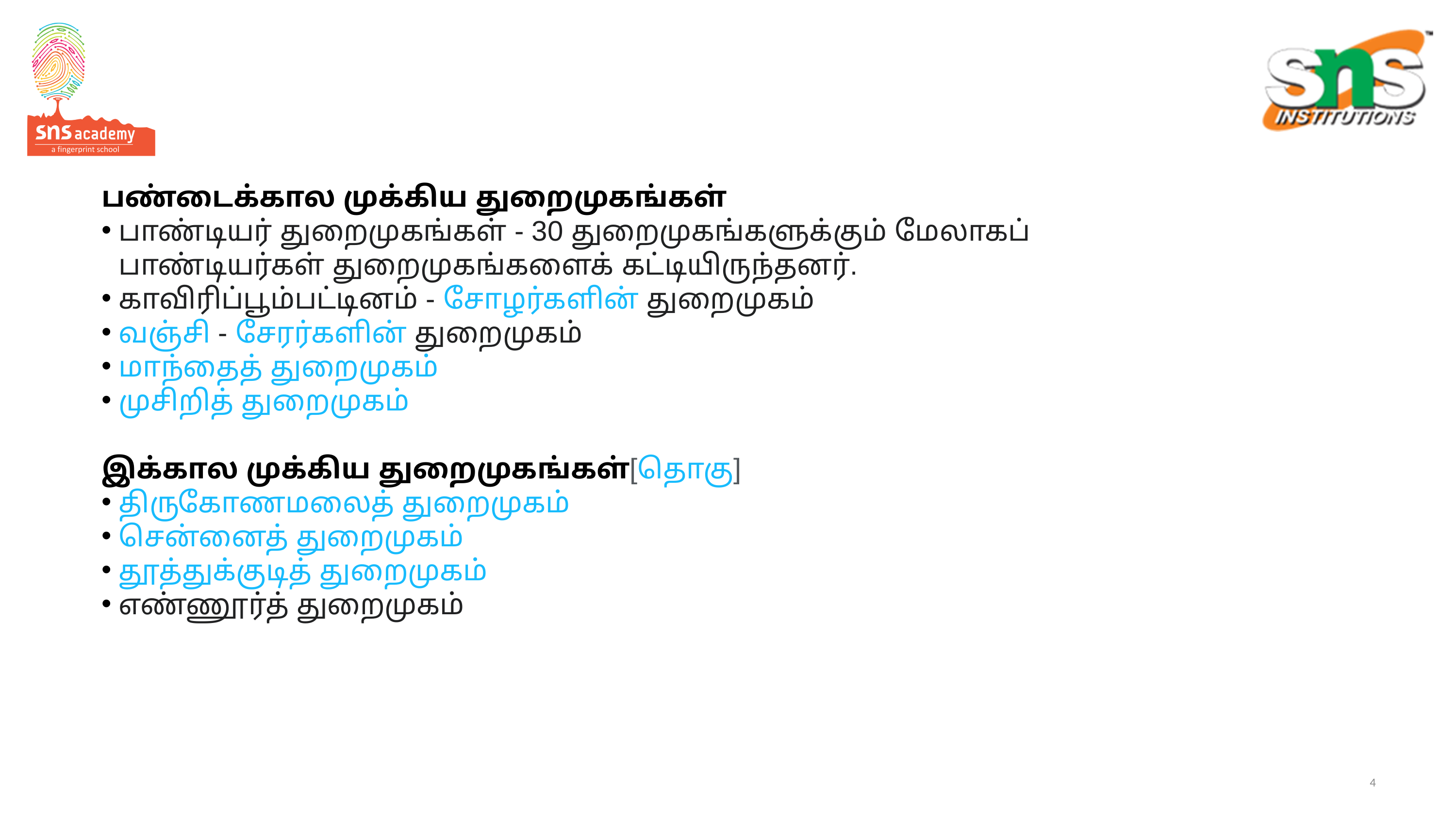

பண்டைக்கால முக்கிய துறைமுகங்கள்
பாண்டியர் துறைமுகங்கள் - 30 துறைமுகங்களுக்கும் மேலாகப் பாண்டியர்கள் துறைமுகங்களைக் கட்டியிருந்தனர்.
காவிரிப்பூம்பட்டினம் - சோழர்களின் துறைமுகம்
வஞ்சி - சேரர்களின் துறைமுகம்
மாந்தைத் துறைமுகம்
முசிறித் துறைமுகம்

இக்கால முக்கிய துறைமுகங்கள்[தொகு]
திருகோணமலைத் துறைமுகம்
சென்னைத் துறைமுகம்
தூத்துக்குடித் துறைமுகம்
எண்ணூர்த் துறைமுகம்
4